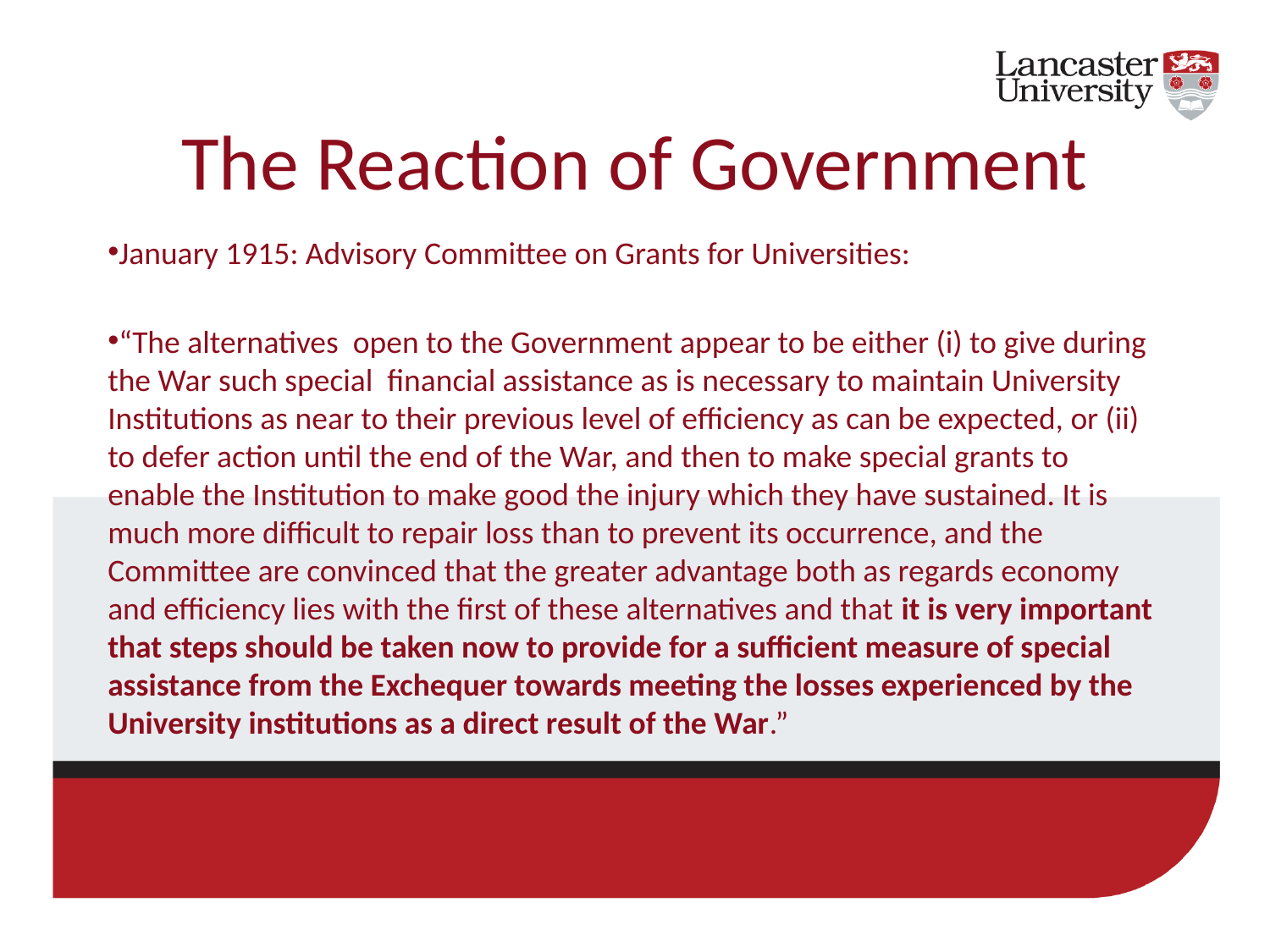

# The Reaction of Government
January 1915: Advisory Committee on Grants for Universities:

“The alternatives  open to the Government appear to be either (i) to give during the War such special  financial assistance as is necessary to maintain University Institutions as near to their previous level of efficiency as can be expected, or (ii) to defer action until the end of the War, and then to make special grants to enable the Institution to make good the injury which they have sustained. It is much more difficult to repair loss than to prevent its occurrence, and the Committee are convinced that the greater advantage both as regards economy and efficiency lies with the first of these alternatives and that it is very important that steps should be taken now to provide for a sufficient measure of special assistance from the Exchequer towards meeting the losses experienced by the University institutions as a direct result of the War.”